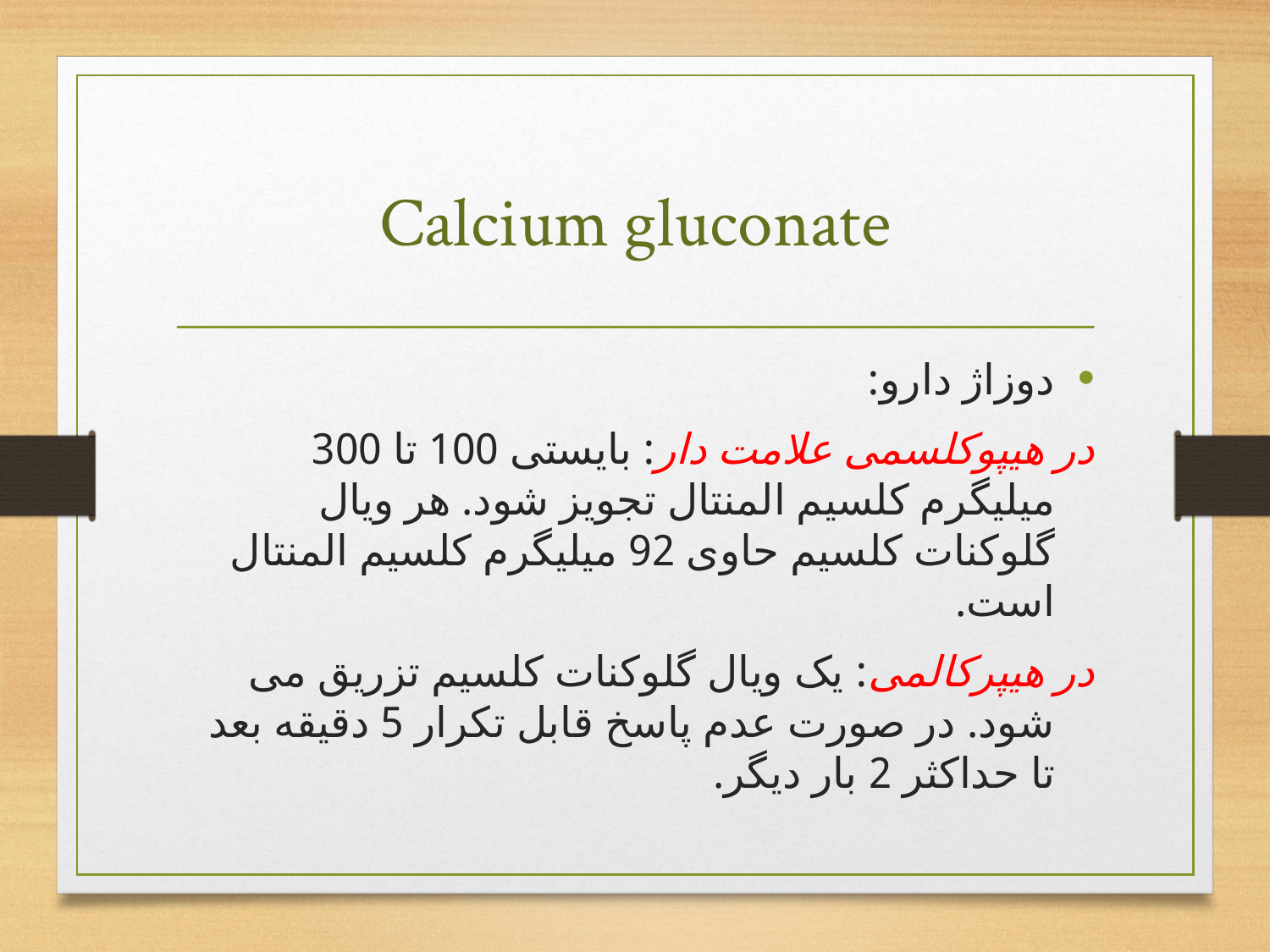

# Calcium gluconate
دوزاژ دارو:
	در هیپوکلسمی علامت دار: بایستی 100 تا 300 میلیگرم کلسیم المنتال تجویز شود. هر ویال گلوکنات کلسیم حاوی 92 میلیگرم کلسیم المنتال است.
	در هیپرکالمی: یک ویال گلوکنات کلسیم تزریق می شود. در صورت عدم پاسخ قابل تکرار 5 دقیقه بعد تا حداکثر 2 بار دیگر.